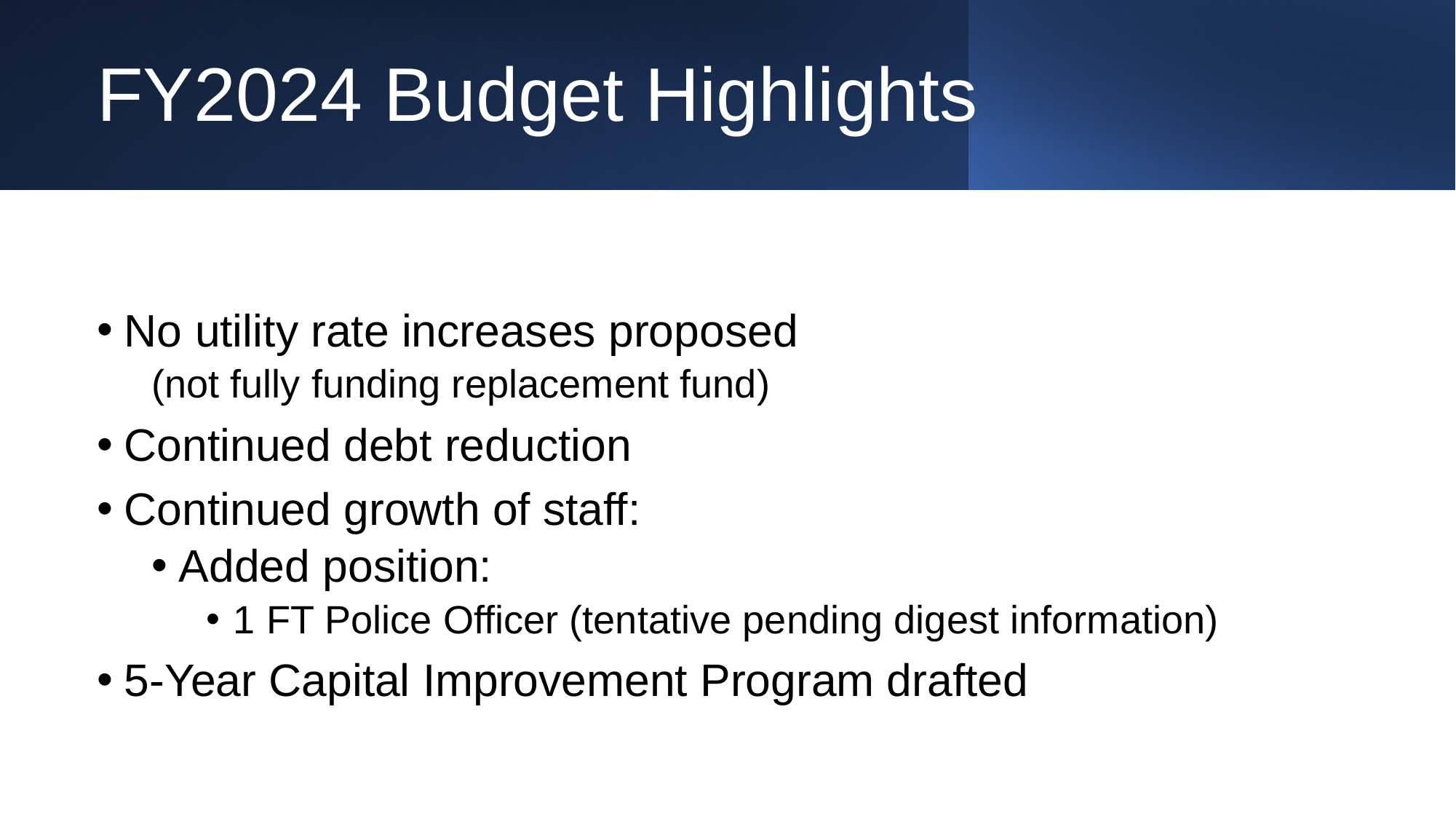

# FY2024 Budget Highlights
No utility rate increases proposed
(not fully funding replacement fund)
Continued debt reduction
Continued growth of staff:
Added position:
1 FT Police Officer (tentative pending digest information)
5-Year Capital Improvement Program drafted